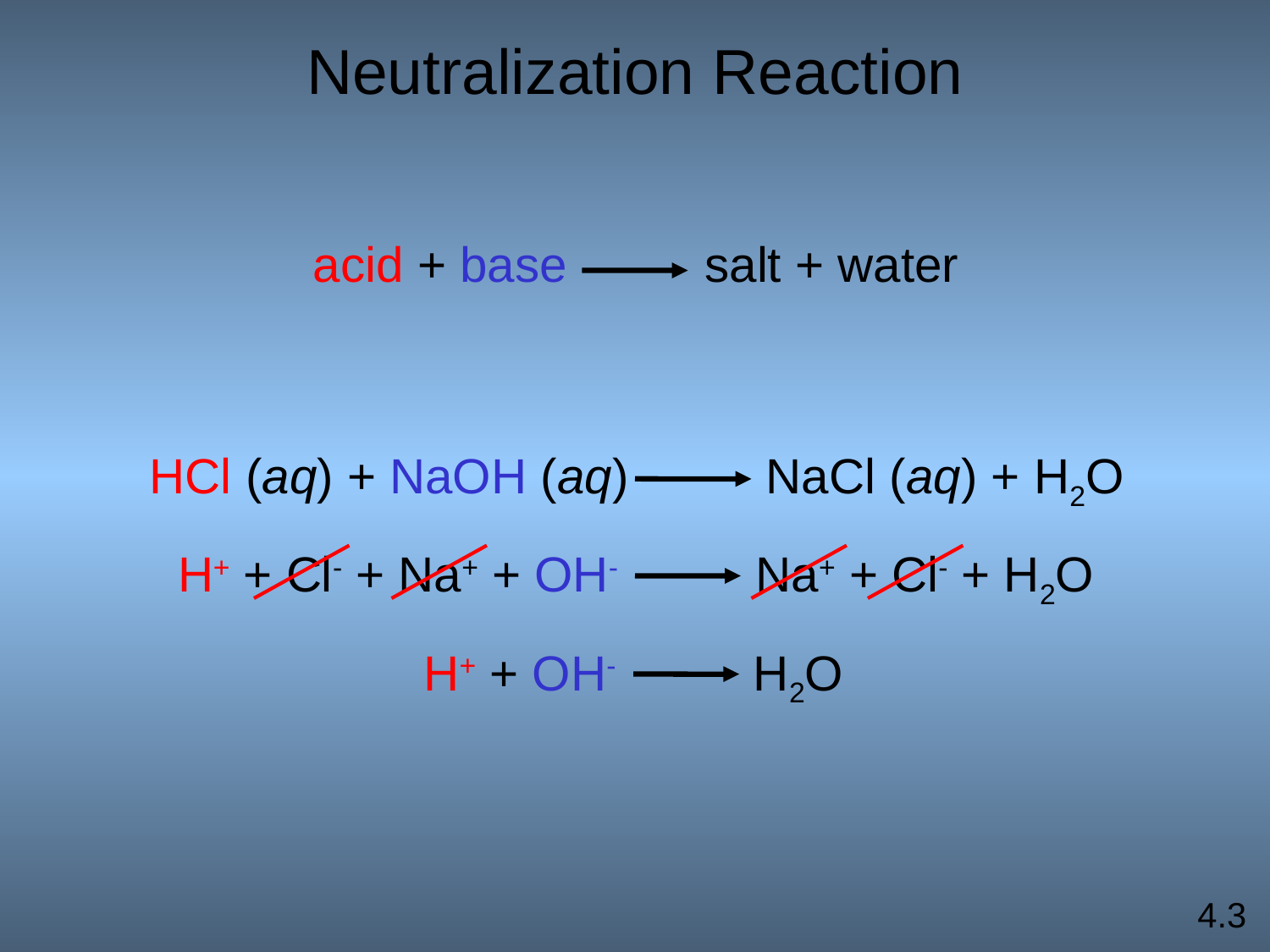

# Neutralization Reaction
acid + base          salt + water

HCl (aq) + NaOH (aq)          NaCl (aq) + H2O

H+ + Cl- + Na+ + OH-          Na+ + Cl- + H2O

H+ + OH-          H2O

4.3